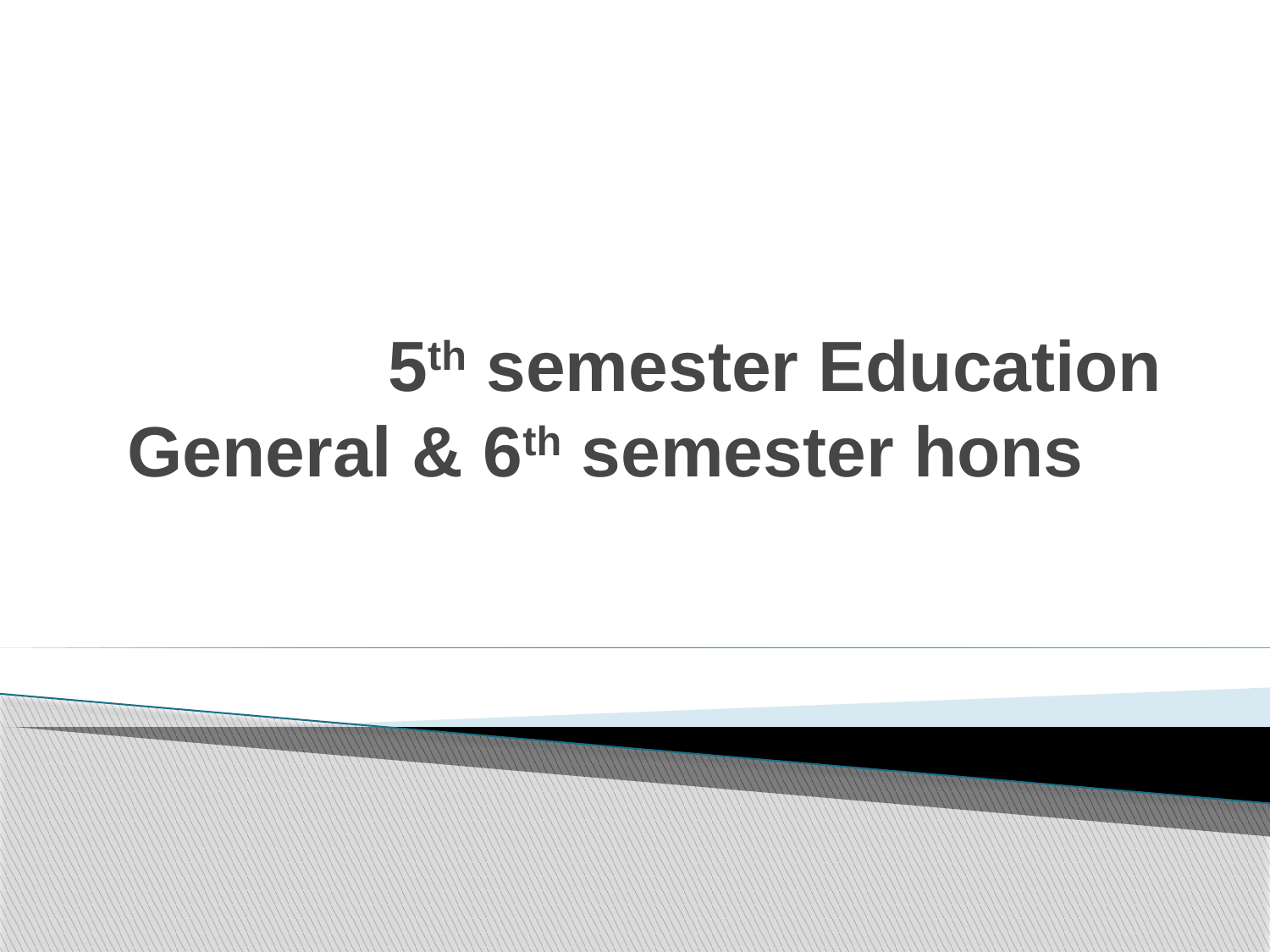

# 5th semester Education General & 6th semester hons